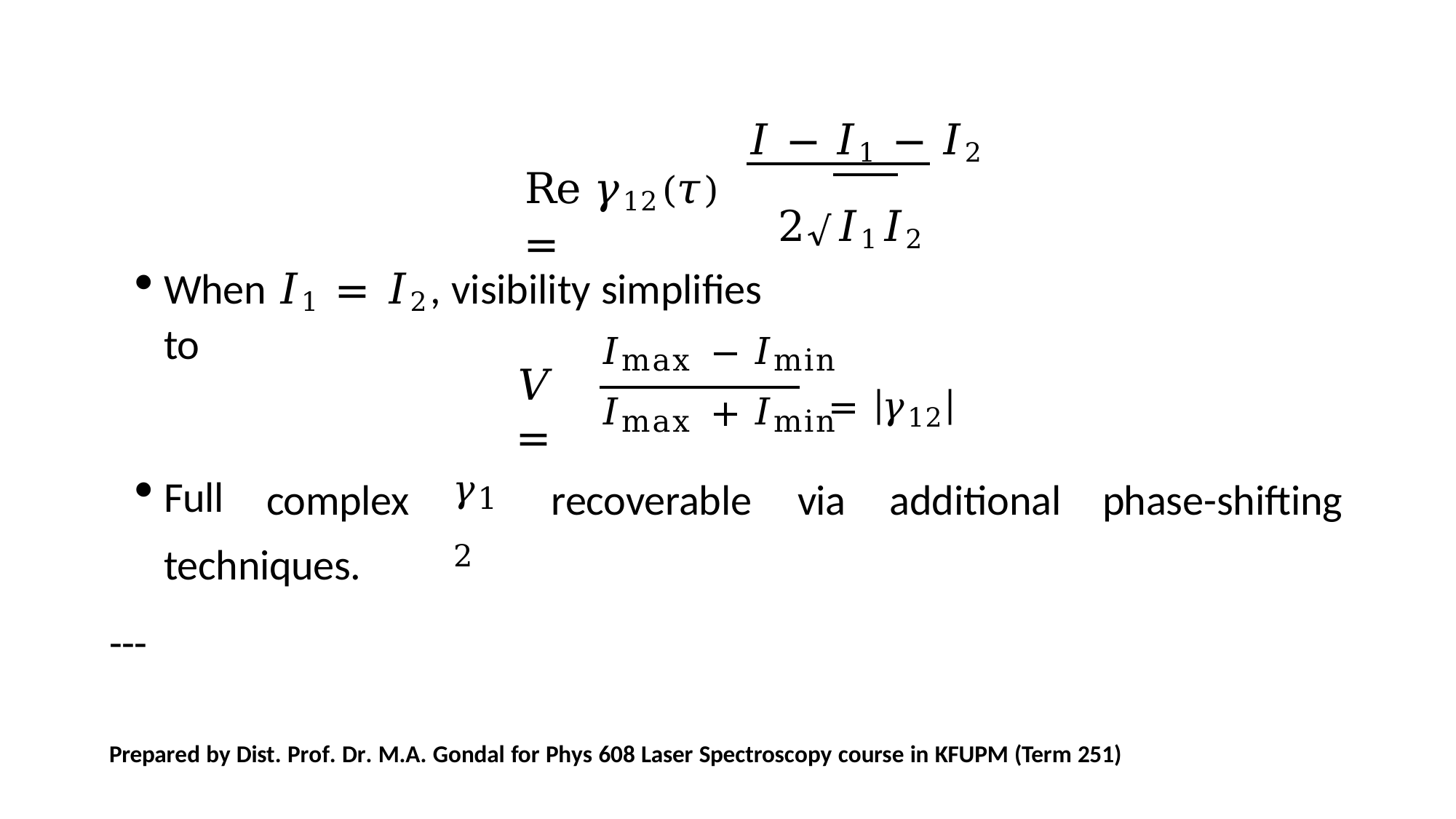

𝐼 − 𝐼1  − 𝐼2
Re 𝛾12(𝜏) =

2√𝐼1𝐼2
When 𝐼1  = 𝐼2, visibility simplifies to
𝐼max  − 𝐼min
= |𝛾12|
𝑉 =

𝐼max  + 𝐼min
Full
𝛾12
complex
recoverable
via	additional
phase-shifting
techniques.
---
Prepared by Dist. Prof. Dr. M.A. Gondal for Phys 608 Laser Spectroscopy course in KFUPM (Term 251)